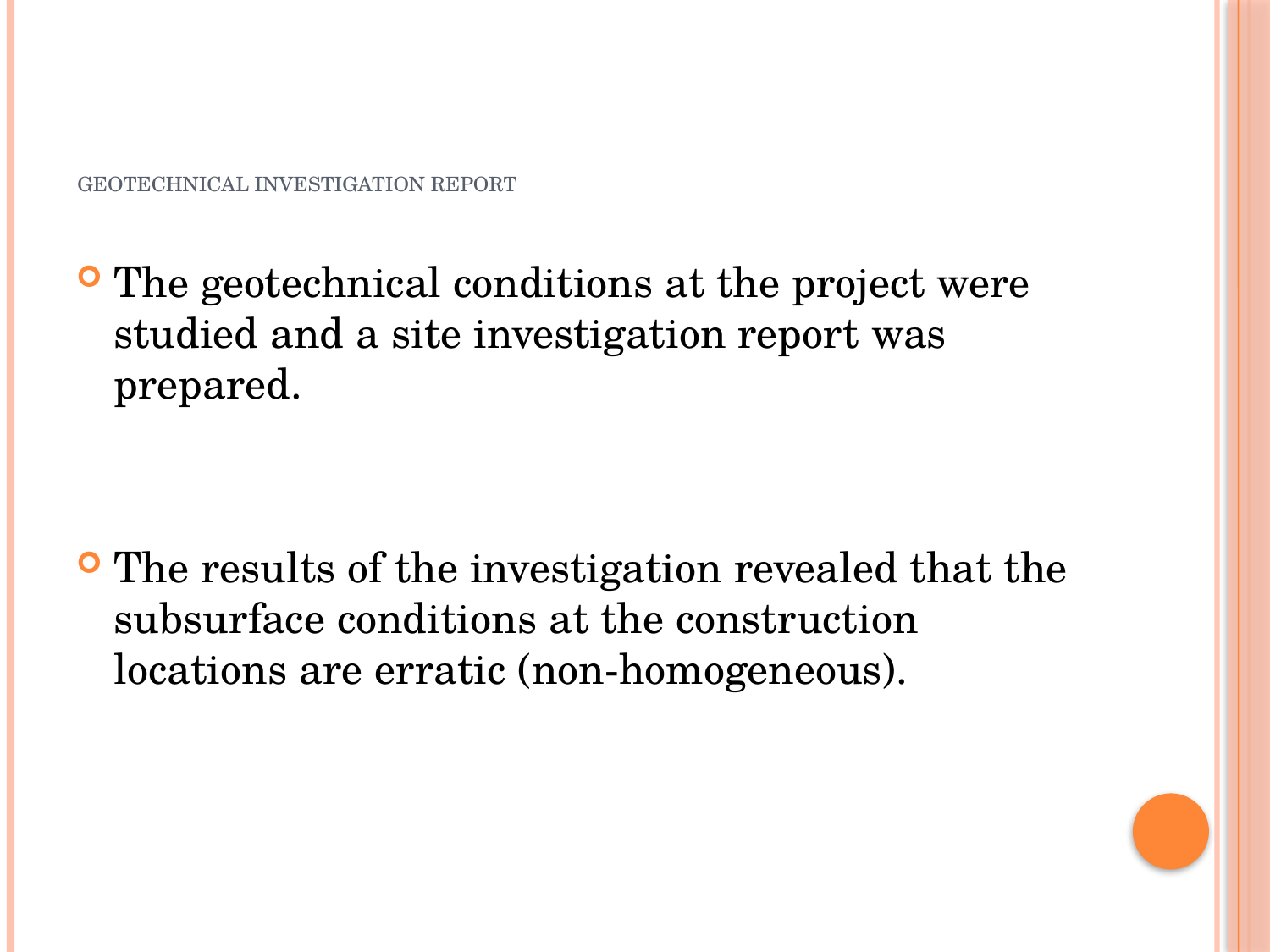

# Geotechnical investigation report

The geotechnical conditions at the project were studied and a site investigation report was prepared.

The results of the investigation revealed that the subsurface conditions at the construction locations are erratic (non-homogeneous).